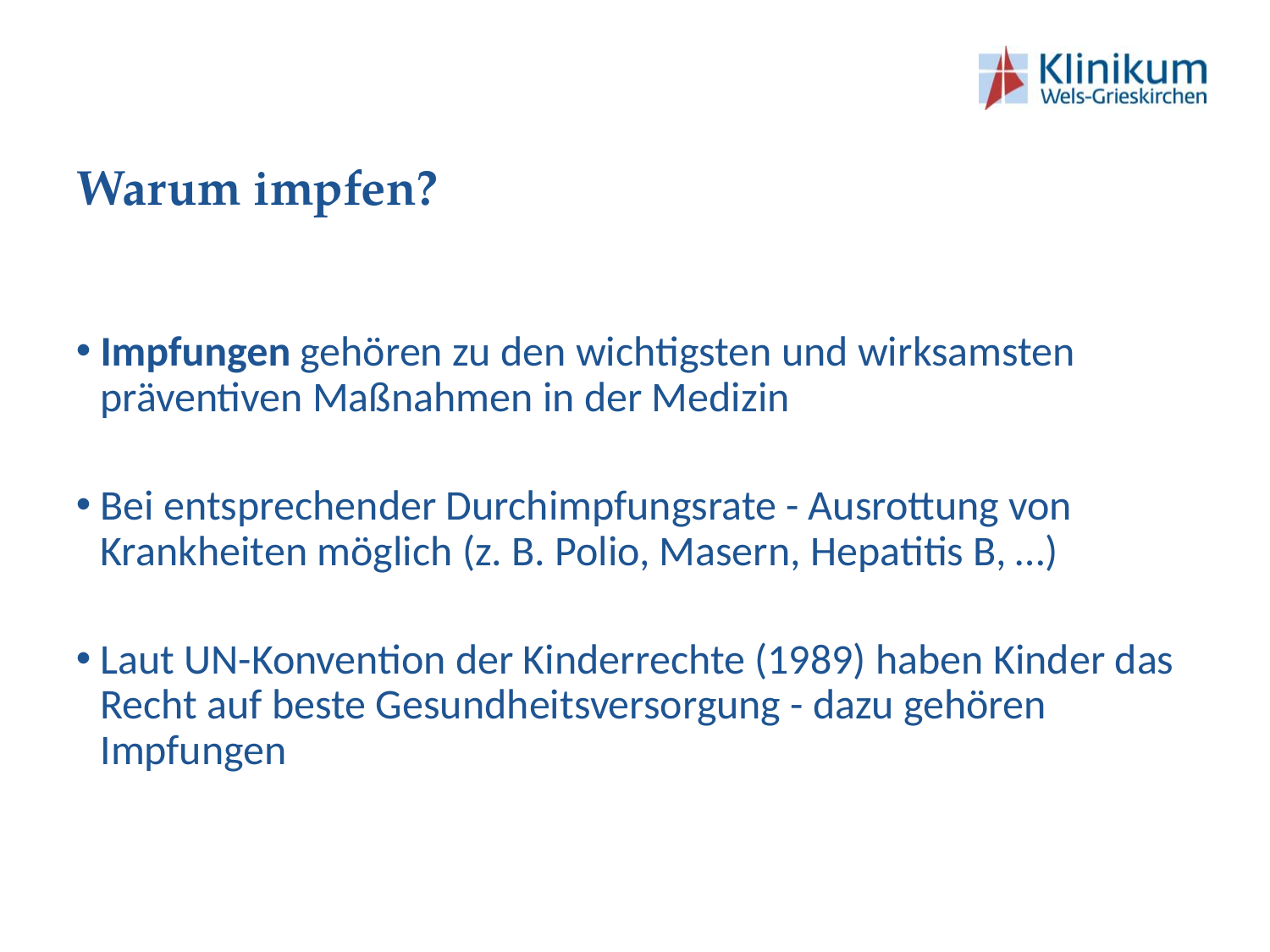

# Warum impfen?
Impfungen gehören zu den wichtigsten und wirksamsten präventiven Maßnahmen in der Medizin

Bei entsprechender Durchimpfungsrate - Ausrottung von Krankheiten möglich (z. B. Polio, Masern, Hepatitis B, …)

Laut UN-Konvention der Kinderrechte (1989) haben Kinder das Recht auf beste Gesundheitsversorgung - dazu gehören Impfungen